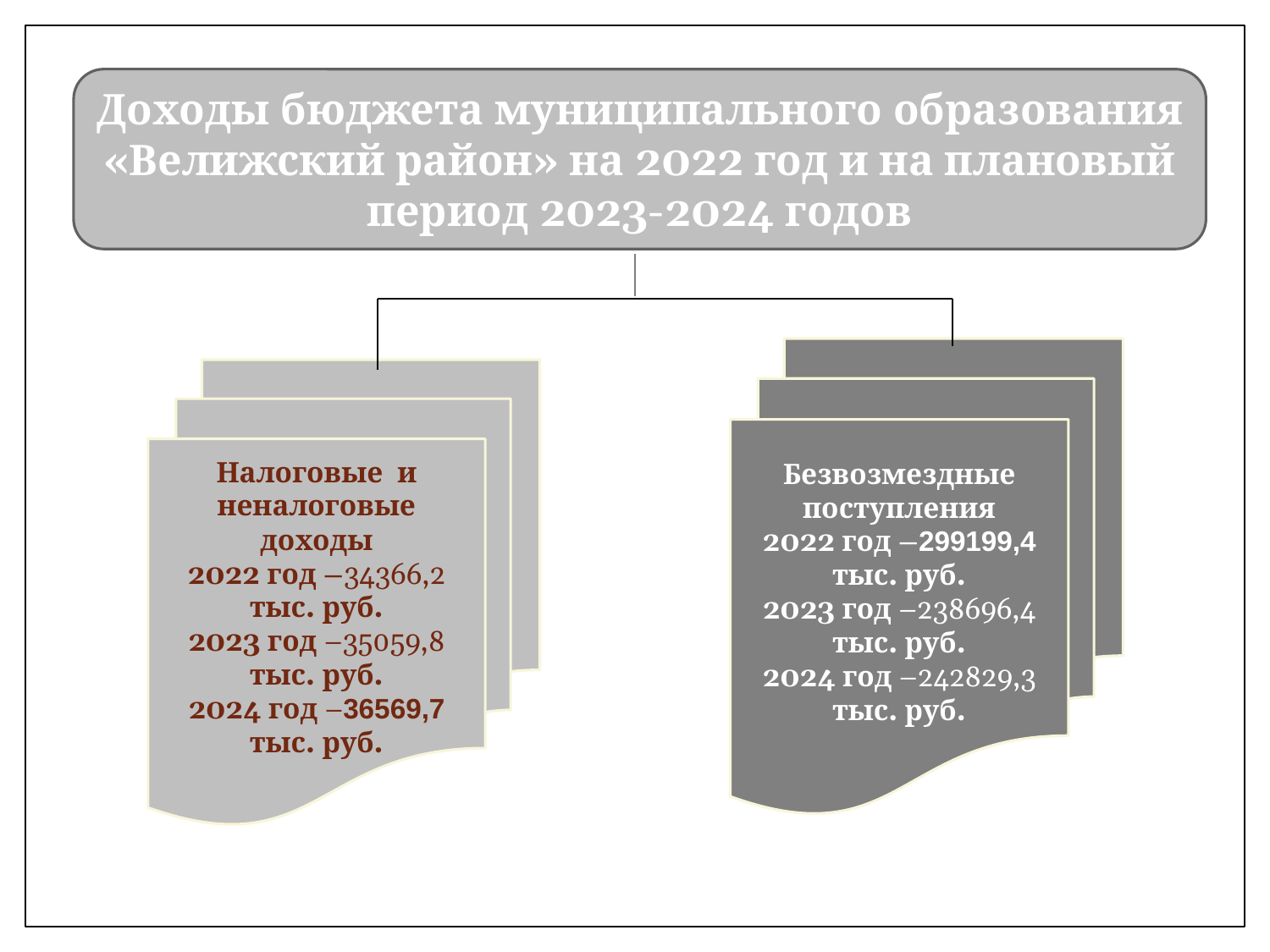

Доходы бюджета муниципального образования «Велижский район» на 2022 год и на плановый период 2023-2024 годов
Безвозмездные поступления
2022 год –299199,4 тыс. руб.
2023 год –238696,4 тыс. руб.
2024 год –242829,3 тыс. руб.

Налоговые  и неналоговые доходы
2022 год –34366,2
тыс. руб.
2023 год –35059,8 тыс. руб.
2024 год –36569,7 тыс. руб.